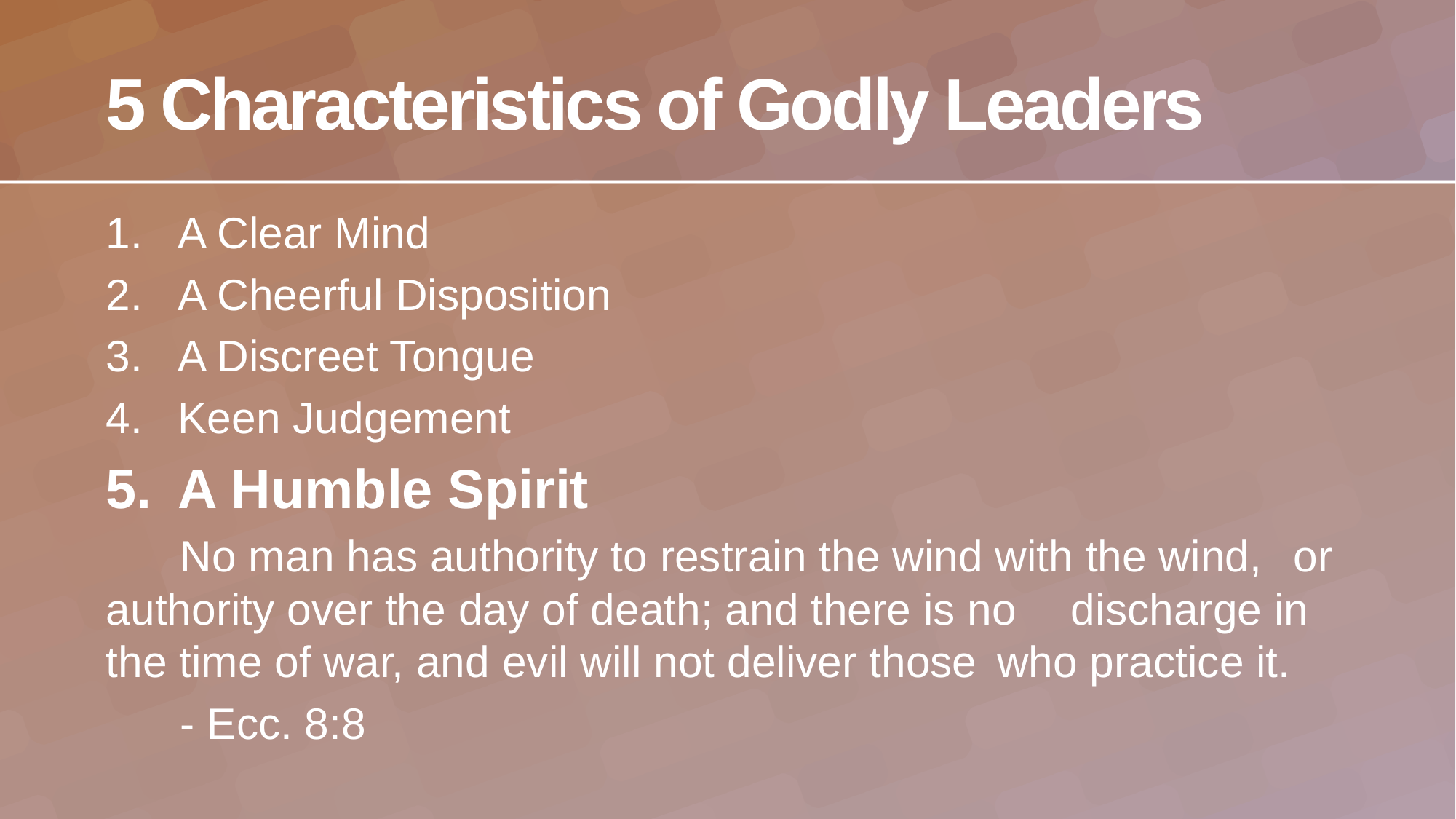

# 5 Characteristics of Godly Leaders
A Clear Mind
A Cheerful Disposition
A Discreet Tongue
Keen Judgement
A Humble Spirit
	No man has authority to restrain the wind with the wind, 	or authority over the day of death; and there is no 	discharge in the time of war, and evil will not deliver those 	who practice it.
	- Ecc. 8:8